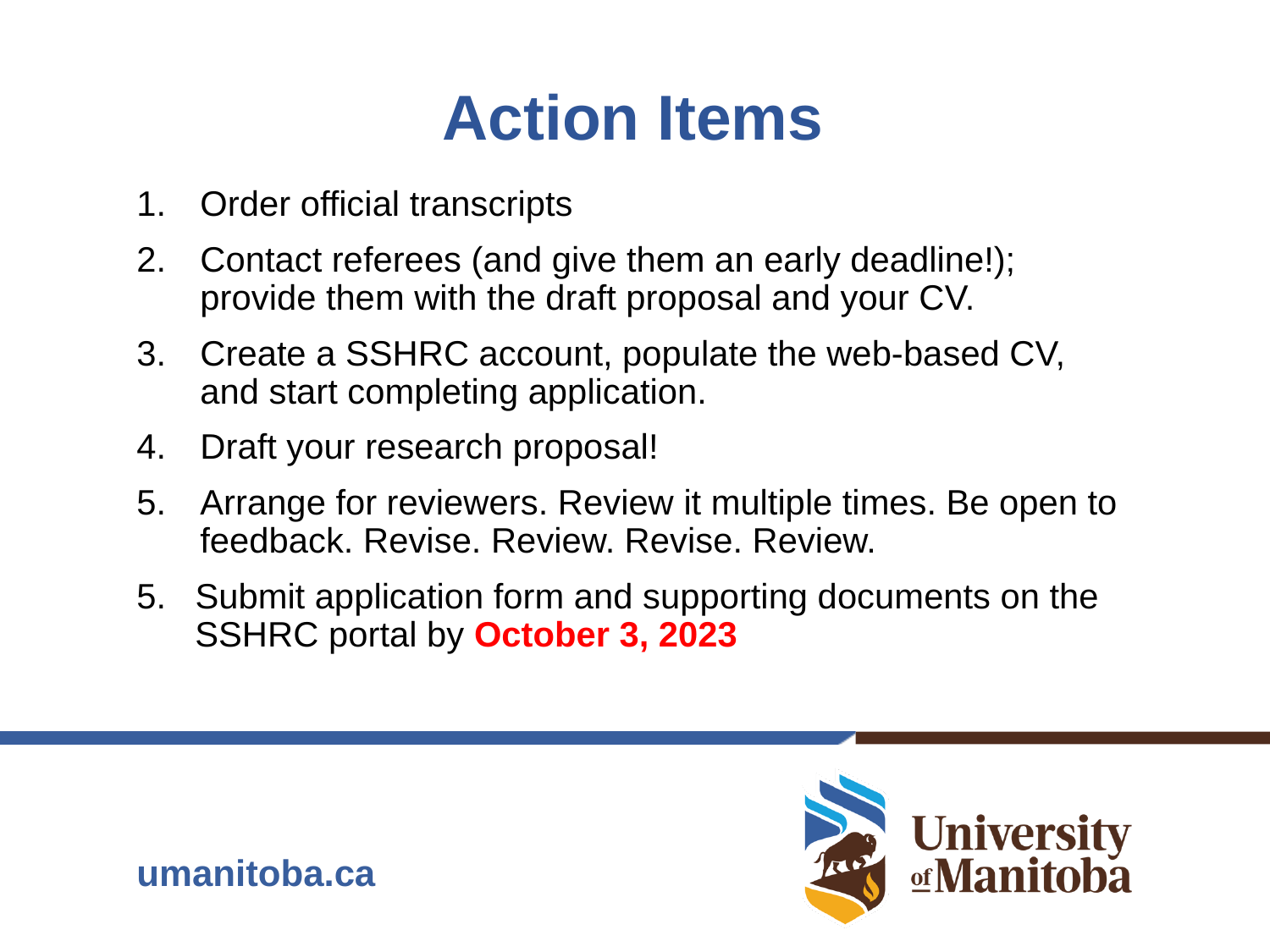

# Action Items
Order official transcripts
Contact referees (and give them an early deadline!); provide them with the draft proposal and your CV.
Create a SSHRC account, populate the web-based CV, and start completing application.
Draft your research proposal!
Arrange for reviewers. Review it multiple times. Be open to feedback. Revise. Review. Revise. Review.
5.   Submit application form and supporting documents on the
      SSHRC portal by October 3, 2023